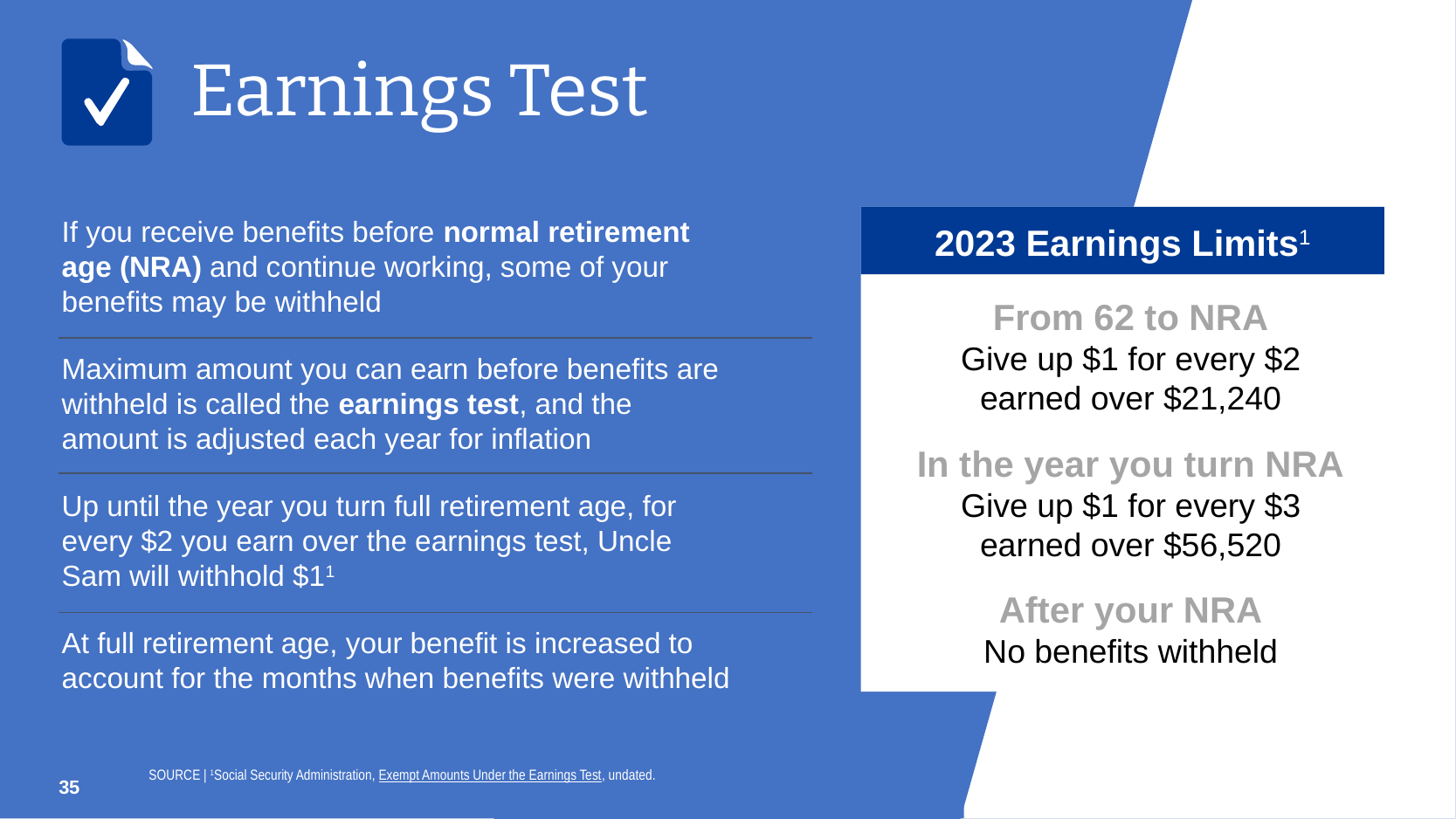

Earnings Test

If you receive benefits before normal retirement age (NRA) and continue working, some of your benefits may be withheld
Maximum amount you can earn before benefits are withheld is called the earnings test, and the amount is adjusted each year for inflation
Up until the year you turn full retirement age, for every $2 you earn over the earnings test, Uncle Sam will withhold $11
At full retirement age, your benefit is increased to account for the months when benefits were withheld

From 62 to NRA
Give up $1 for every $2
earned over $21,240

In the year you turn NRA
Give up $1 for every $3
earned over $56,520

After your NRA
No benefits withheld
2023 Earnings Limits1
SOURCE | 1Social Security Administration, Exempt Amounts Under the Earnings Test, undated.
35